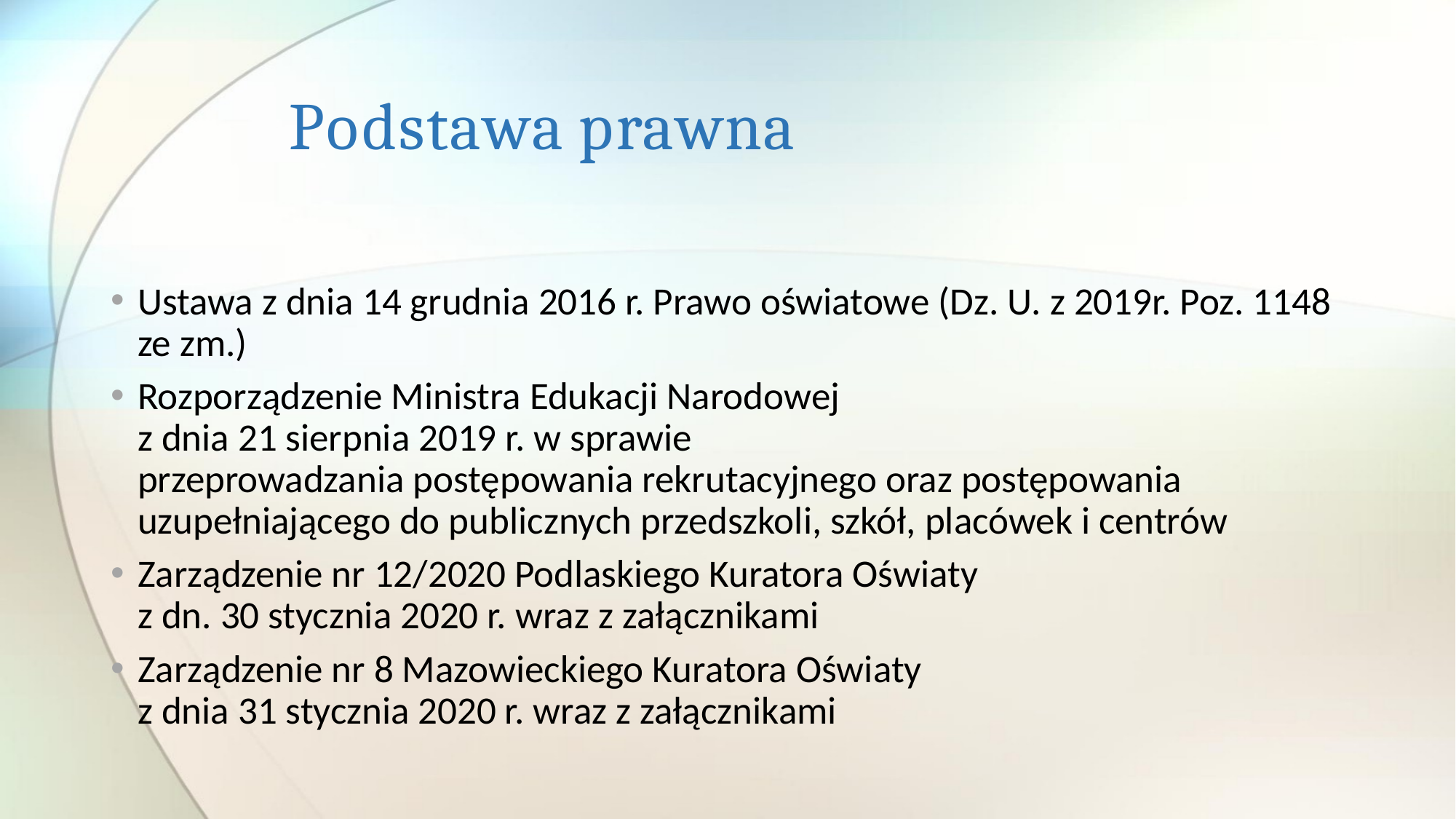

# Podstawa prawna

Ustawa z dnia 14 grudnia 2016 r. Prawo oświatowe (Dz. U. z 2019r. Poz. 1148 ze zm.)
Rozporządzenie Ministra Edukacji Narodowej
z dnia 21 sierpnia 2019 r. w sprawie
przeprowadzania postępowania rekrutacyjnego oraz postępowania uzupełniającego do publicznych przedszkoli, szkół, placówek i centrów
Zarządzenie nr 12/2020 Podlaskiego Kuratora Oświaty
z dn. 30 stycznia 2020 r. wraz z załącznikami
Zarządzenie nr 8 Mazowieckiego Kuratora Oświaty
z dnia 31 stycznia 2020 r. wraz z załącznikami